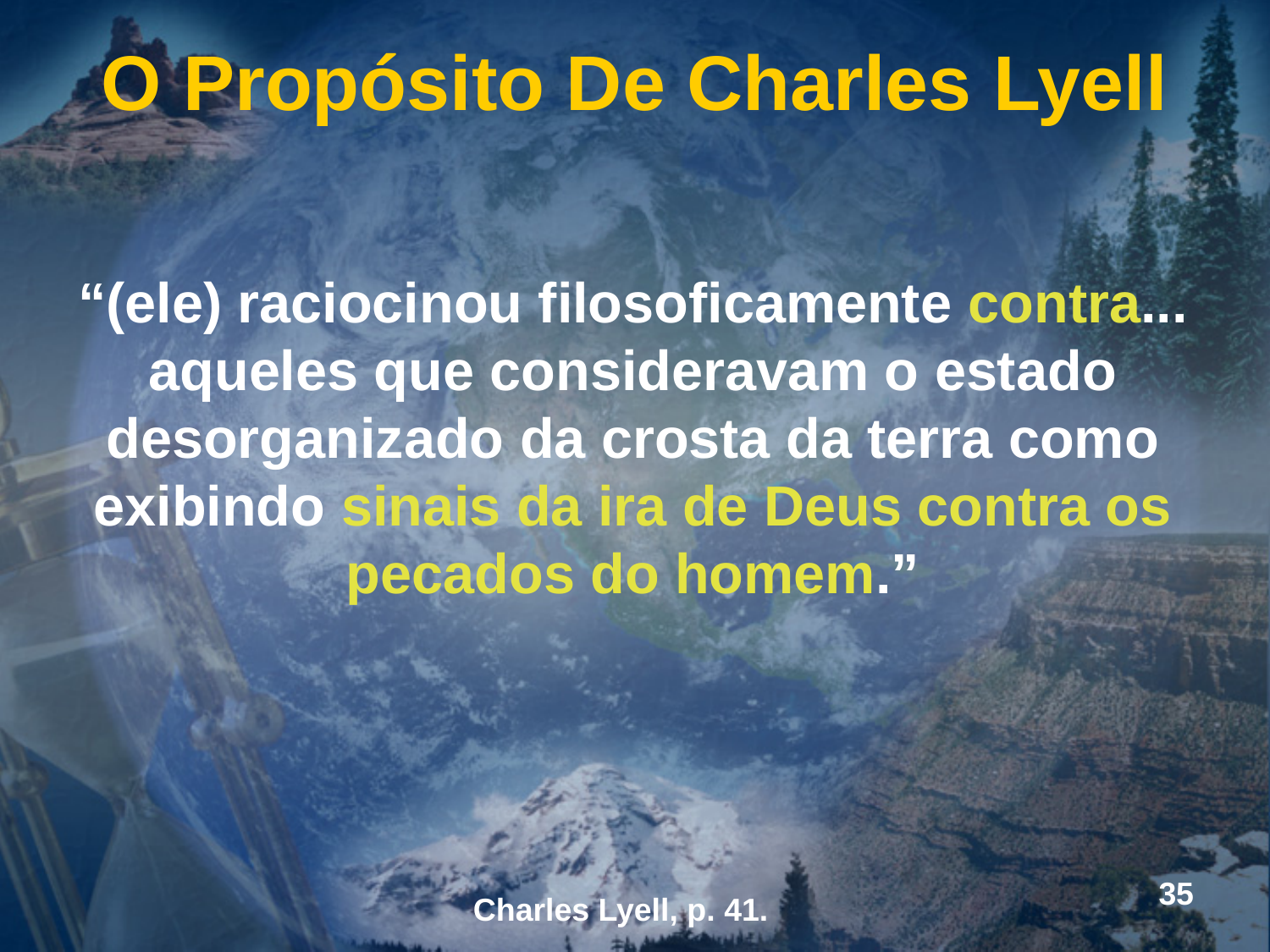

O Propósito De Charles Lyell
“(ele) raciocinou filosoficamente contra... aqueles que consideravam o estado desorganizado da crosta da terra como exibindo sinais da ira de Deus contra os pecados do homem.”
35
Charles Lyell, p. 41.